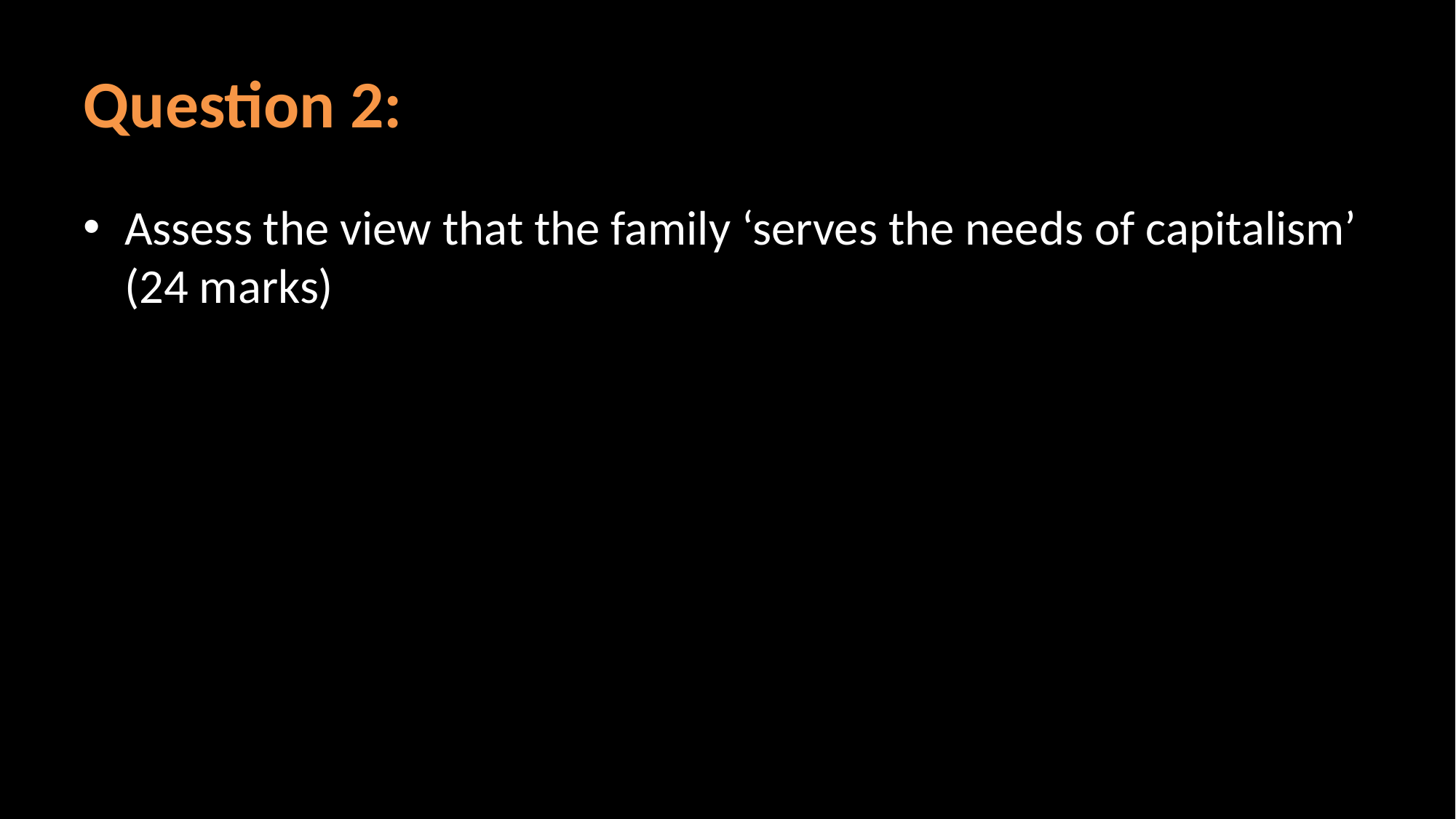

# Question 2:
Assess the view that the family ‘serves the needs of capitalism’ (24 marks)